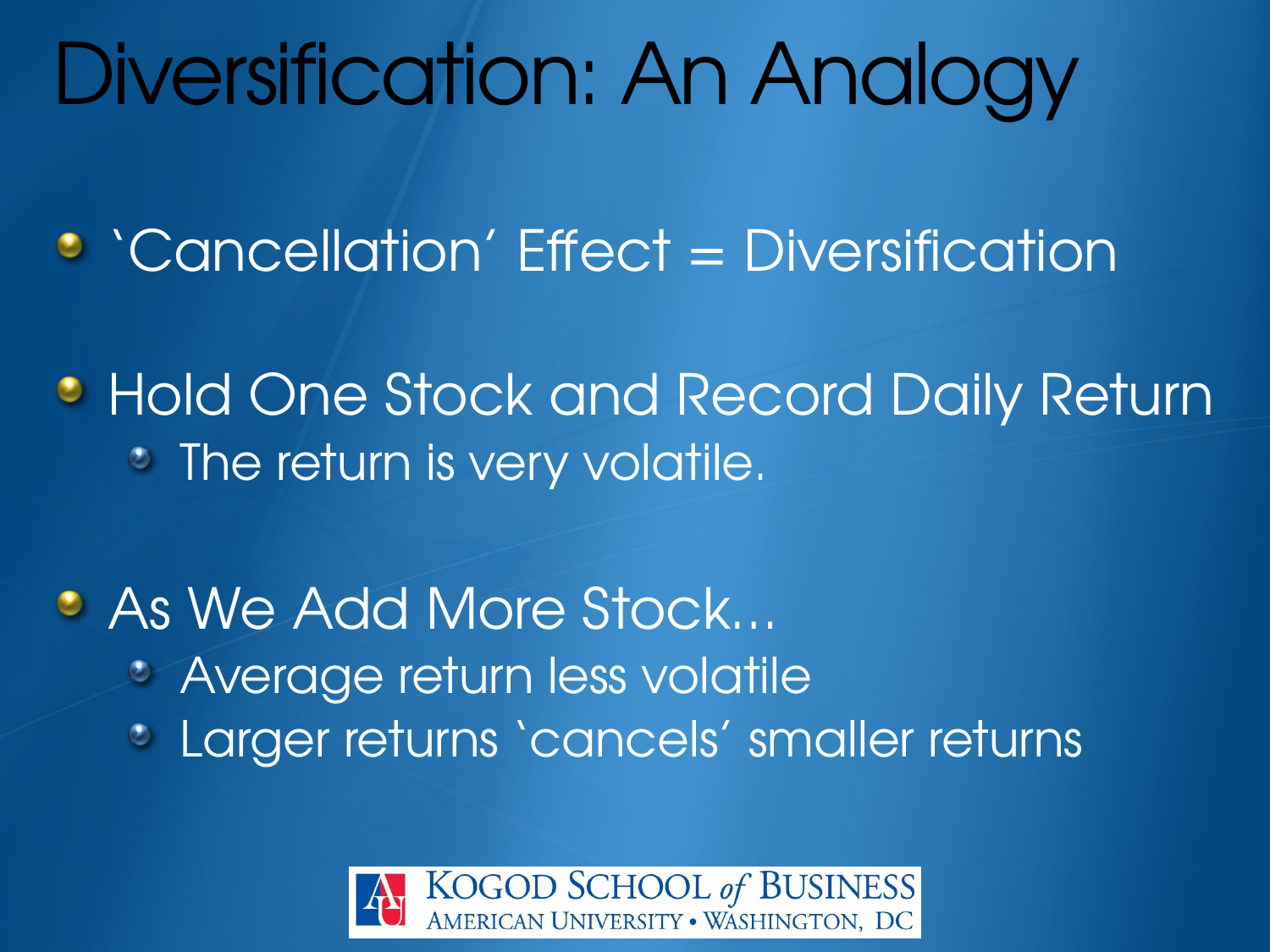

# Diversification: An Analogy
‘Cancellation’ Effect = Diversification

Hold One Stock and Record Daily Return
The return is very volatile.

As We Add More Stock…
Average return less volatile
Larger returns ‘cancels’ smaller returns